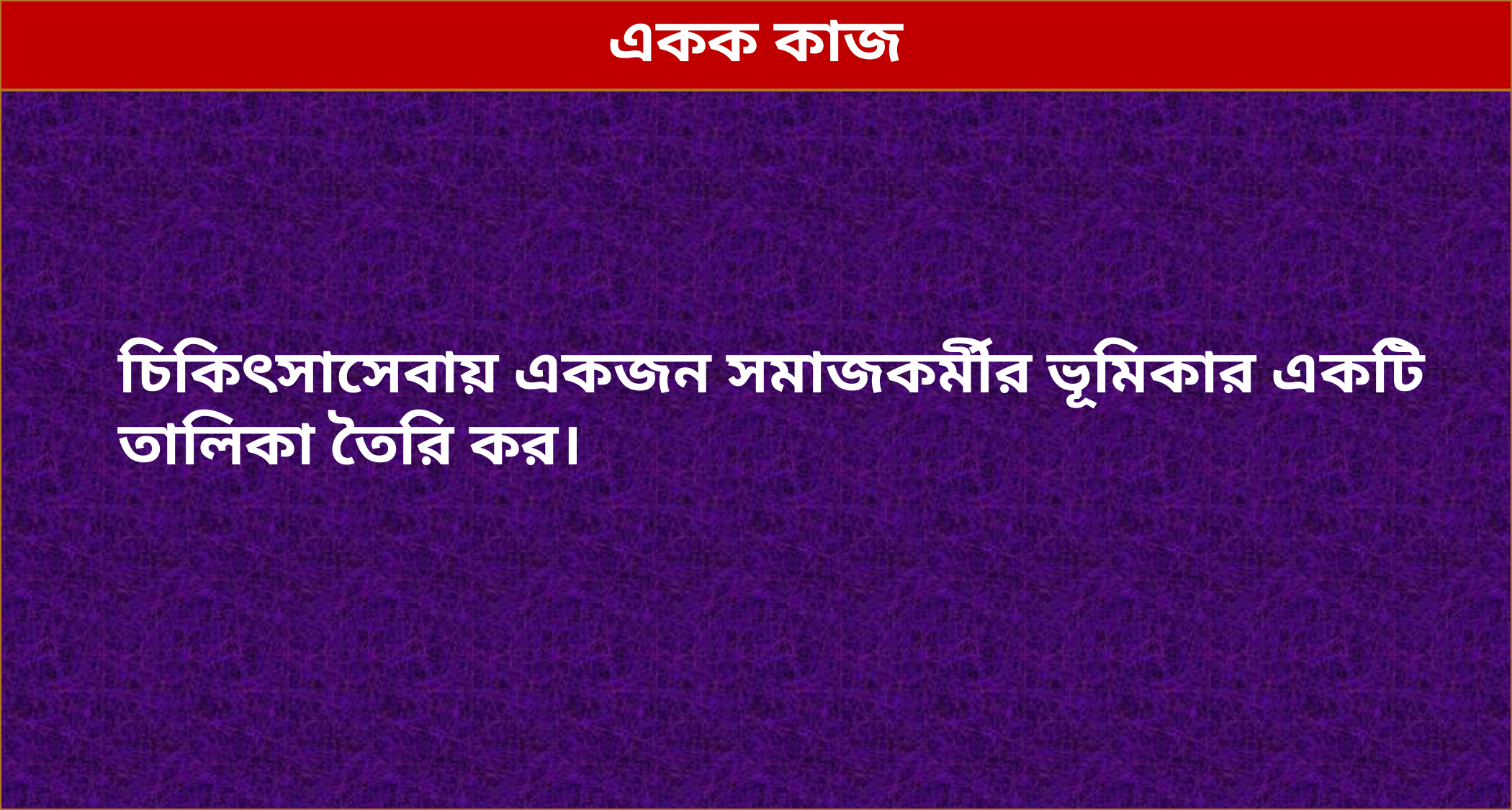

চিকিৎসাসেবায় একজন সমাজকর্মীর ভূমিকার একটি তালিকা তৈরি কর।

একক কাজ